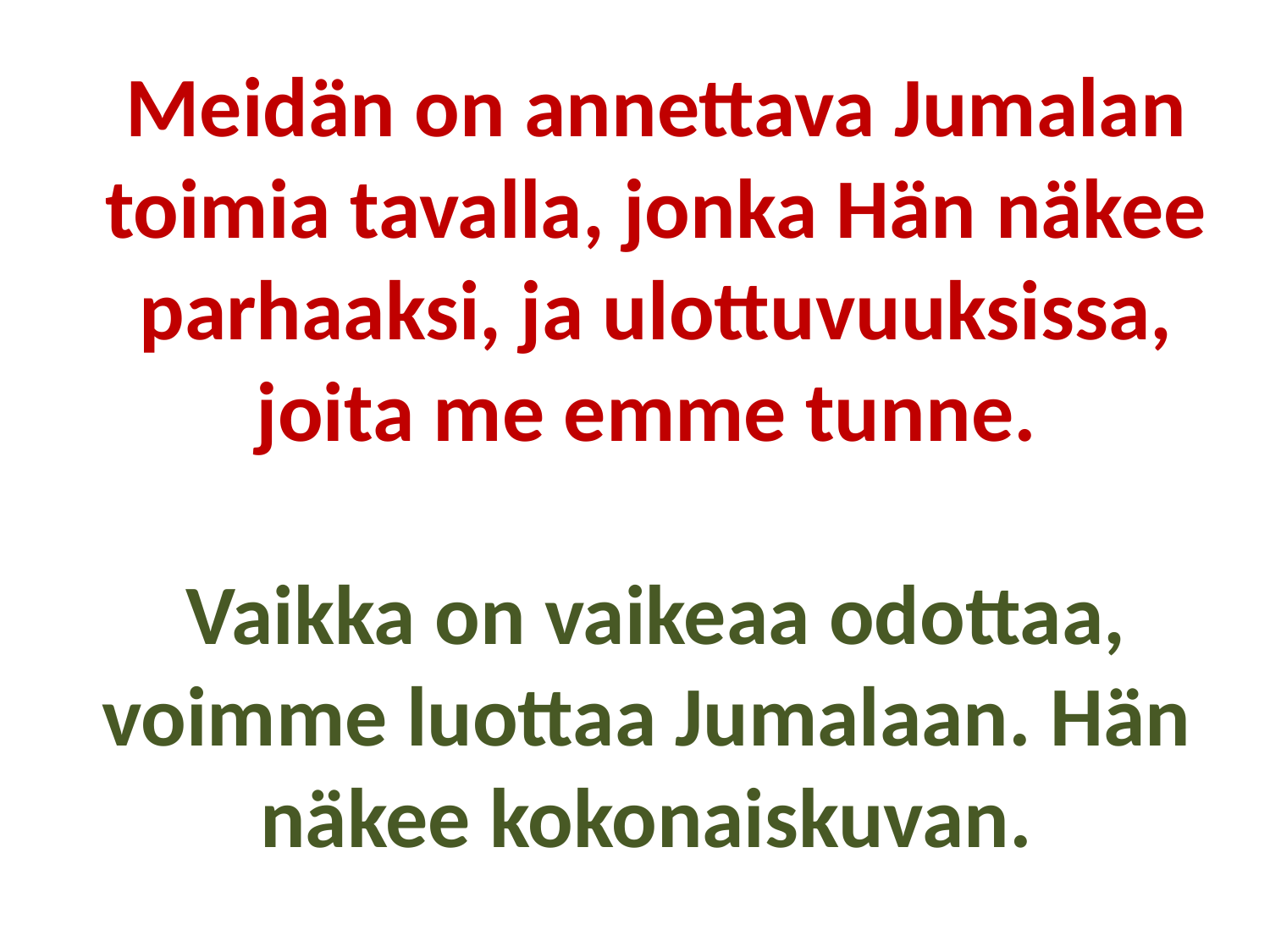

Meidän on annettava Jumalan toimia tavalla, jonka Hän näkee parhaaksi, ja ulottuvuuksissa, joita me emme tunne.

Vaikka on vaikeaa odottaa, voimme luottaa Jumalaan. Hän  näkee kokonaiskuvan.